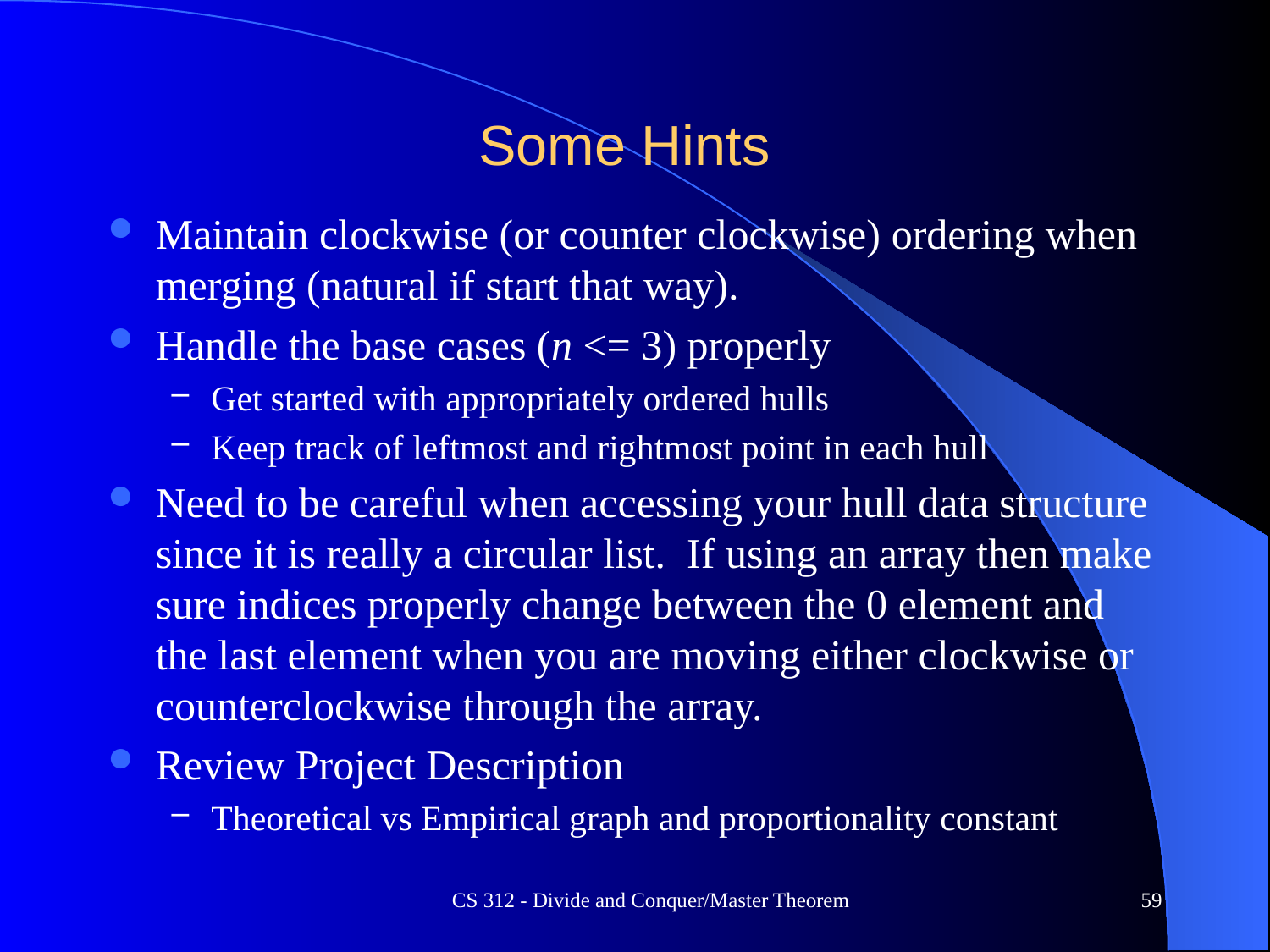

# Some Hints
Maintain clockwise (or counter clockwise) ordering when merging (natural if start that way).
Handle the base cases (n <= 3) properly
Get started with appropriately ordered hulls
Keep track of leftmost and rightmost point in each hull
Need to be careful when accessing your hull data structure since it is really a circular list.  If using an array then make sure indices properly change between the 0 element and the last element when you are moving either clockwise or counterclockwise through the array.
Review Project Description
Theoretical vs Empirical graph and proportionality constant
CS 312 - Divide and Conquer/Master Theorem
59